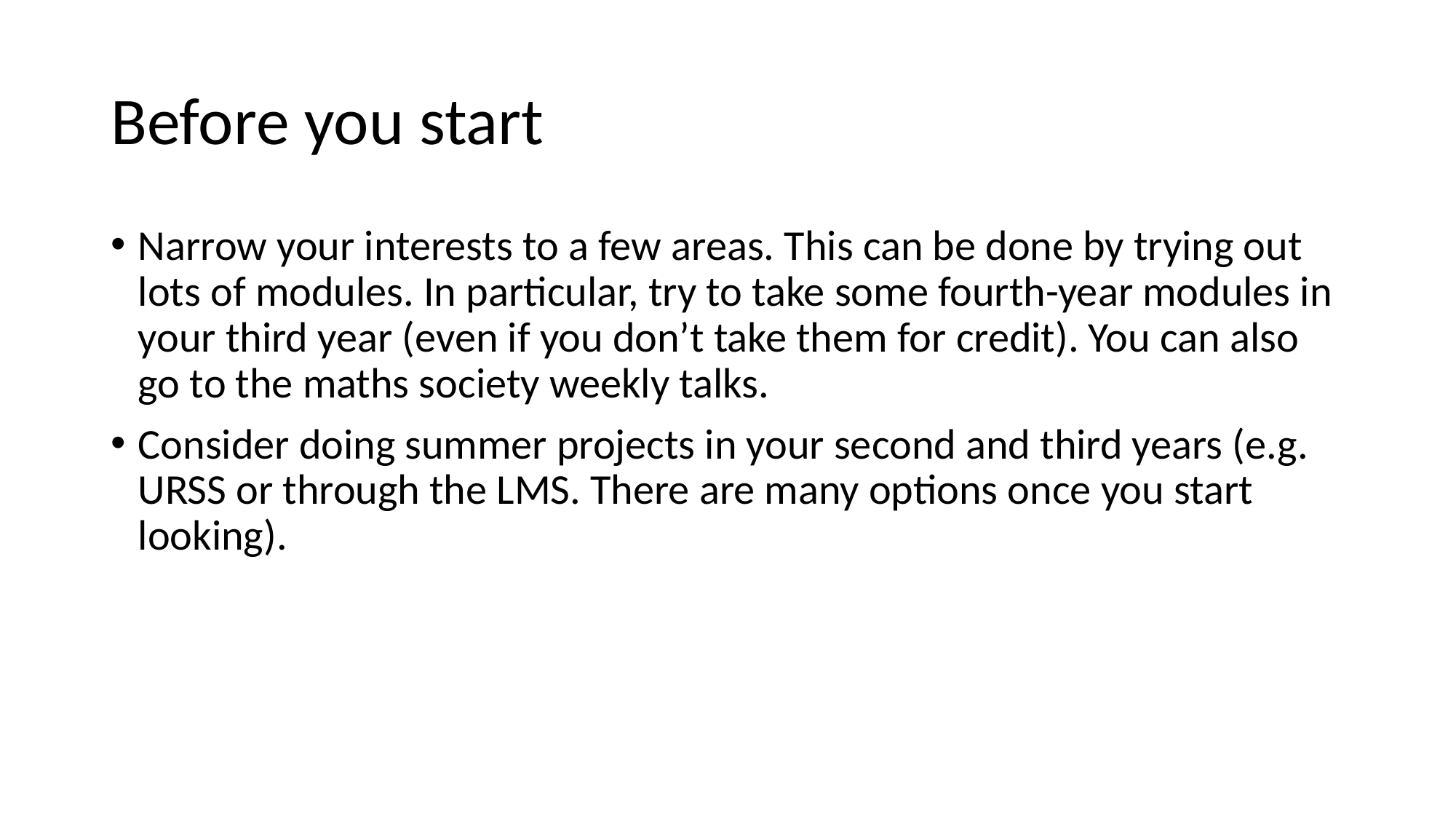

# Before you start
Narrow your interests to a few areas. This can be done by trying out lots of modules. In particular, try to take some fourth-year modules in your third year (even if you don’t take them for credit). You can also go to the maths society weekly talks.
Consider doing summer projects in your second and third years (e.g. URSS or through the LMS. There are many options once you start looking).